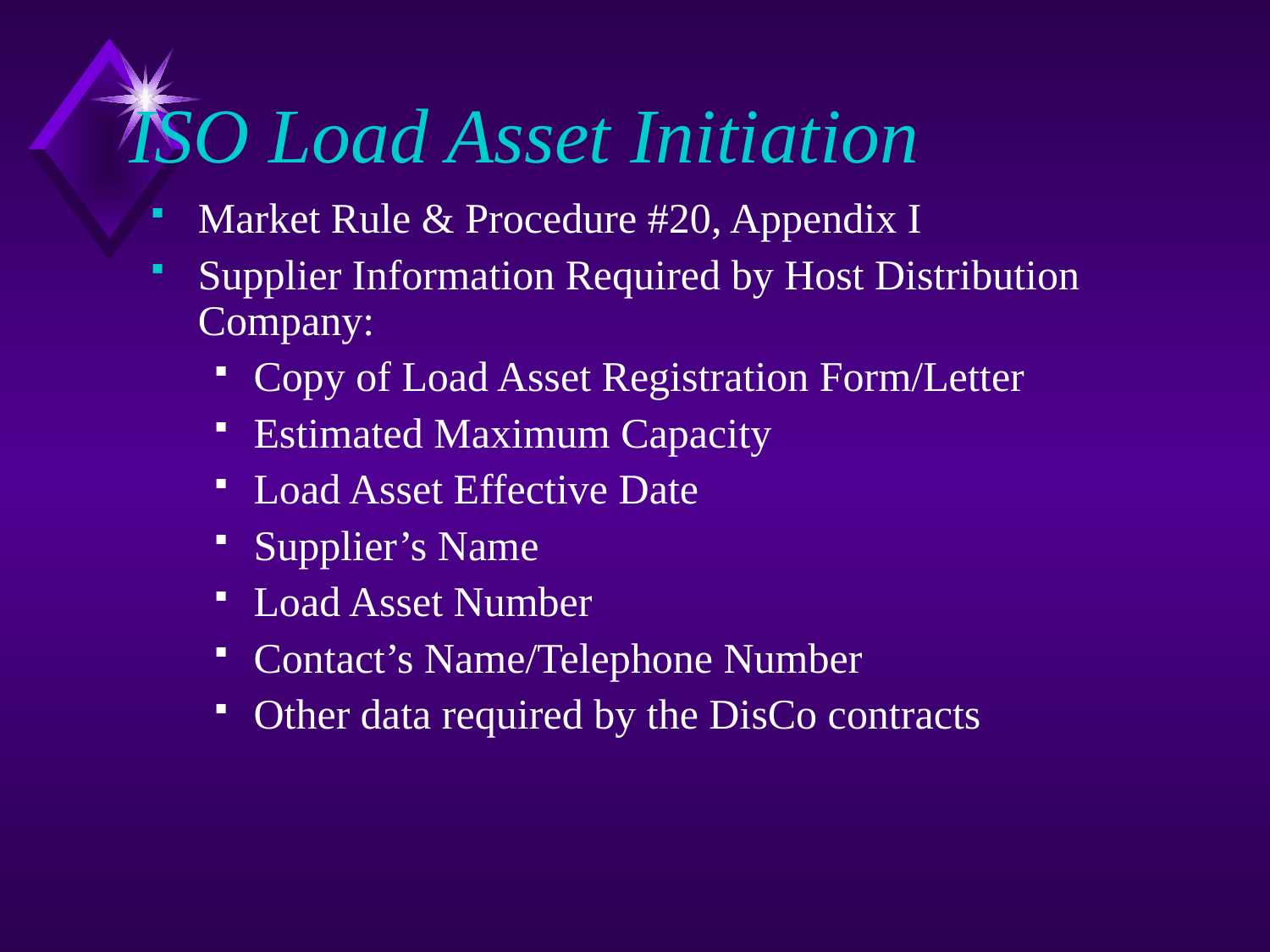

# ISO Load Asset Initiation
Market Rule & Procedure #20, Appendix I
Supplier Information Required by Host Distribution Company:
Copy of Load Asset Registration Form/Letter
Estimated Maximum Capacity
Load Asset Effective Date
Supplier’s Name
Load Asset Number
Contact’s Name/Telephone Number
Other data required by the DisCo contracts